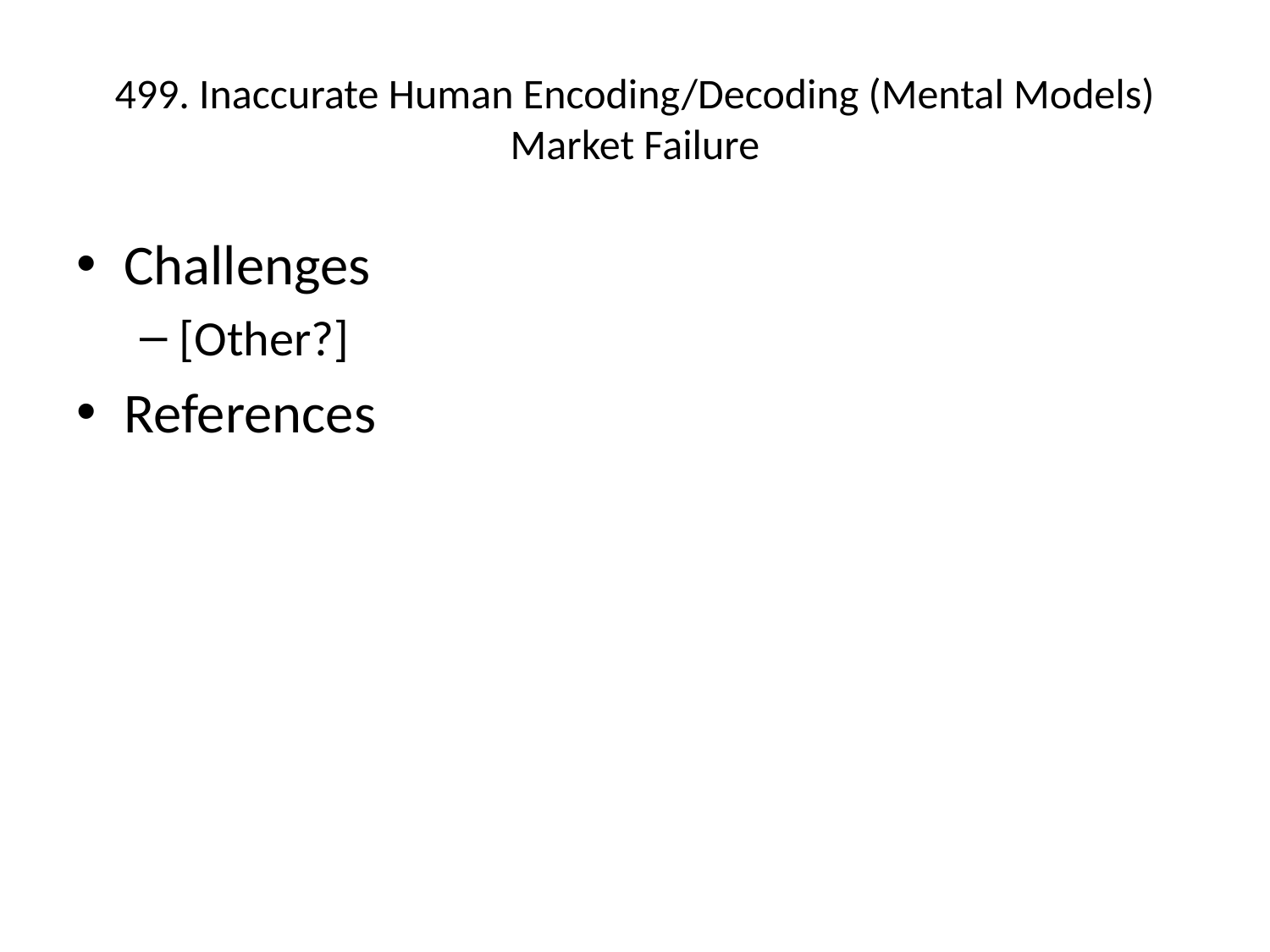

# 499. Inaccurate Human Encoding/Decoding (Mental Models) Market Failure
Challenges
[Other?]
References